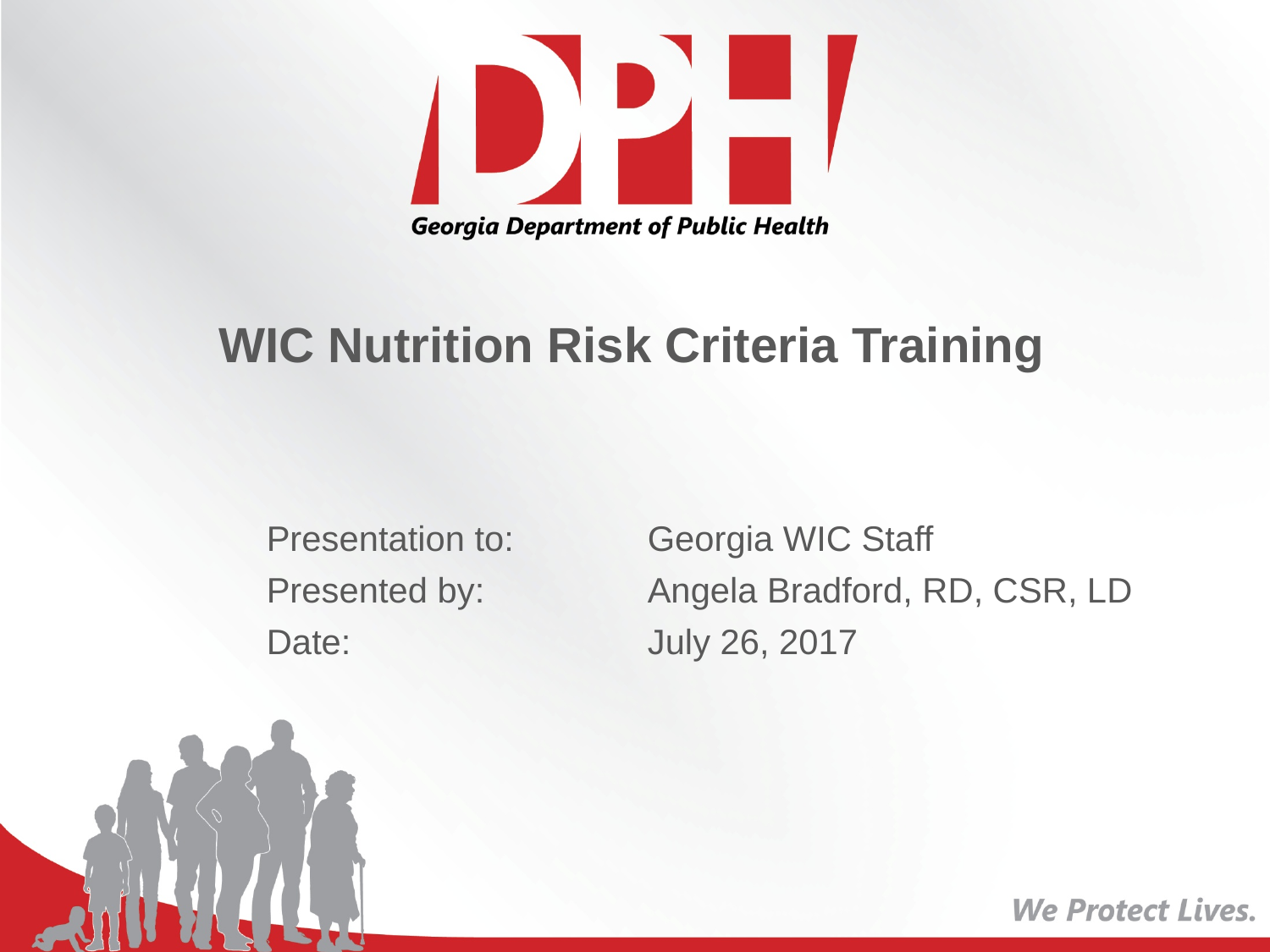

WIC Nutrition Risk Criteria Training
Presentation to:  	Georgia WIC Staff
Presented by: 		Angela Bradford, RD, CSR, LD
Date: 			July 26, 2017